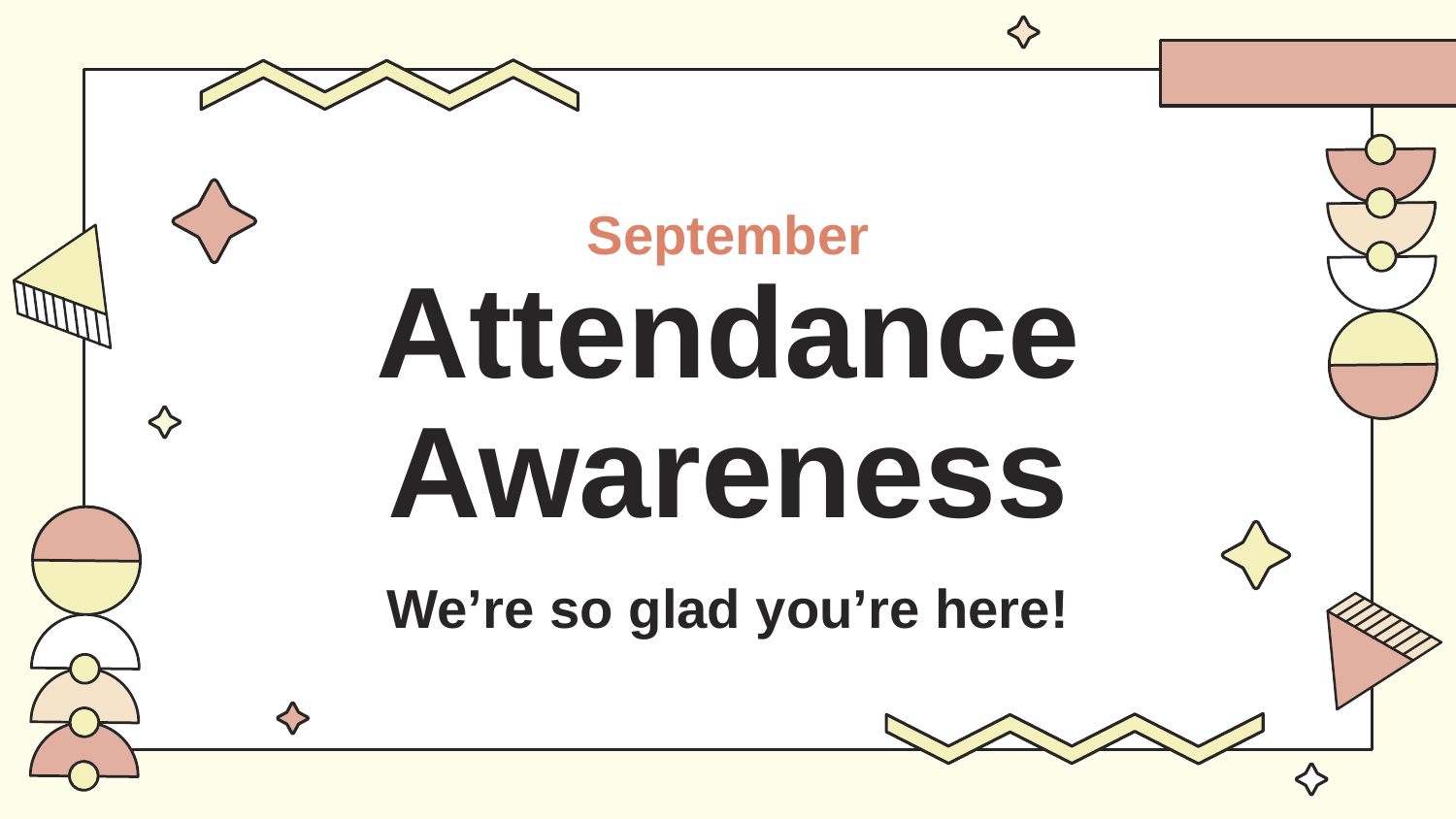

# September
Attendance Awareness

We’re so glad you’re here!